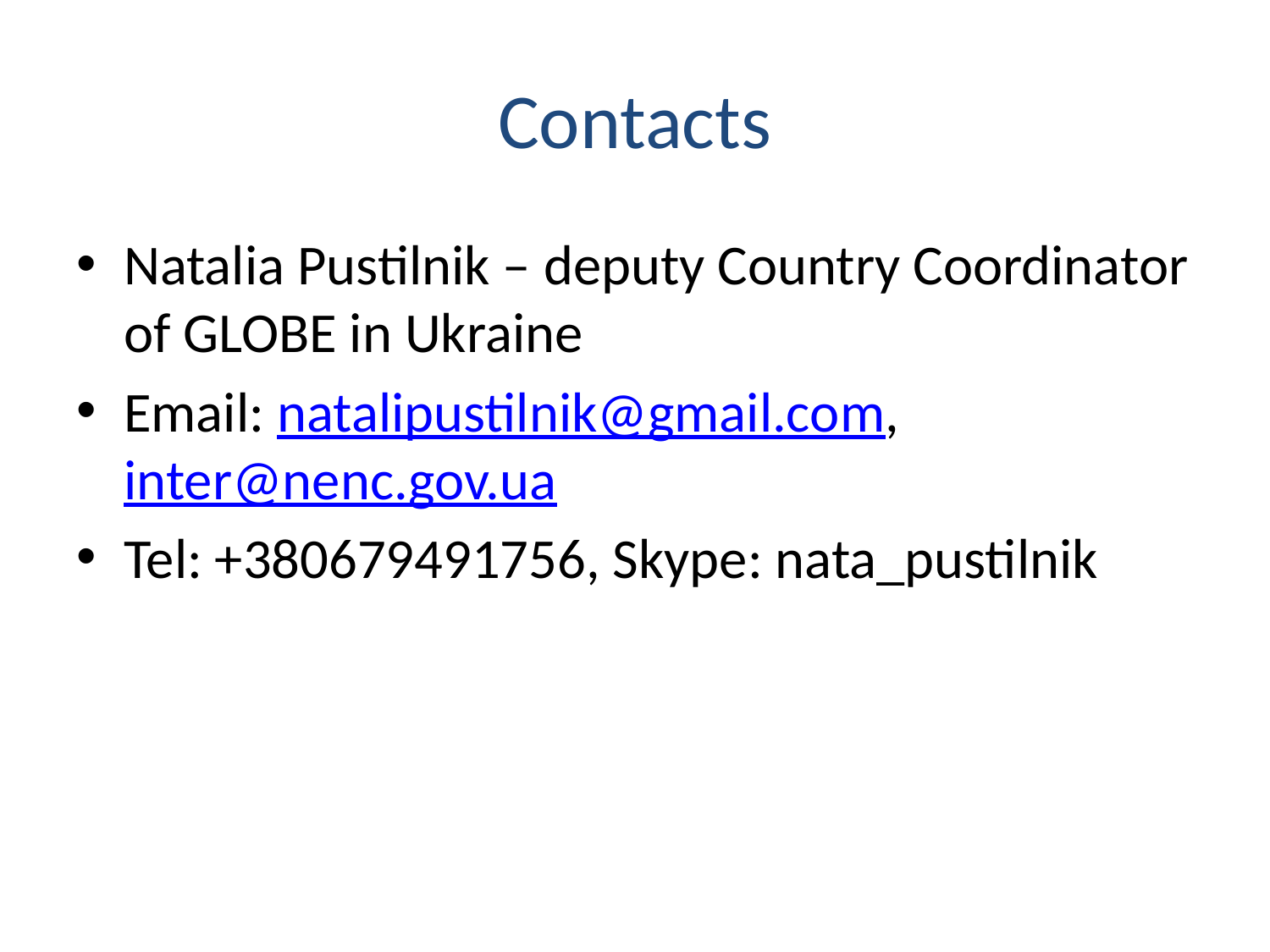

# Contacts
Natalia Pustilnik – deputy Country Coordinator of GLOBE in Ukraine
Email: natalipustilnik@gmail.com, inter@nenc.gov.ua
Tel: +380679491756, Skype: nata_pustilnik